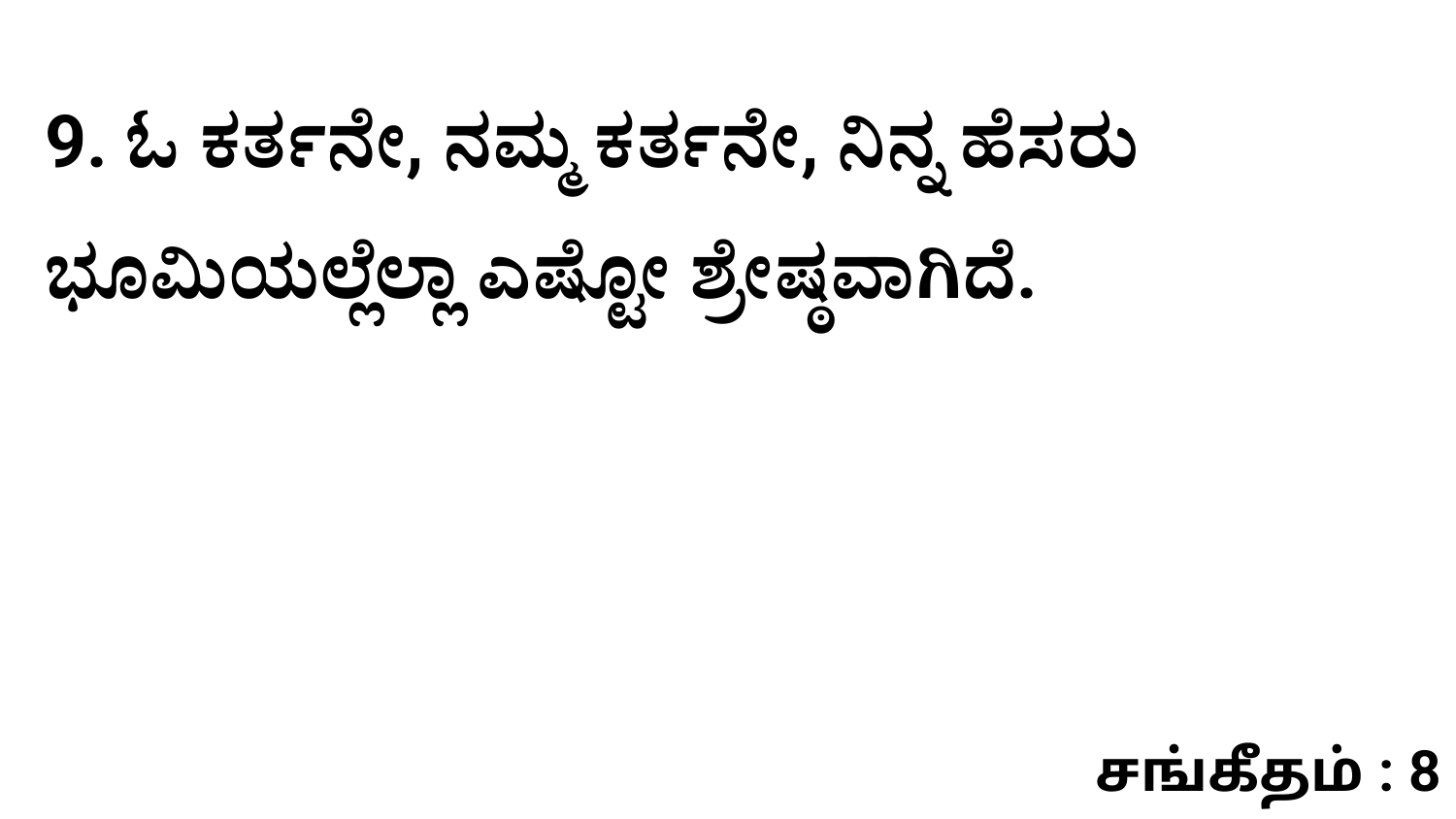

9. ಓ ಕರ್ತನೇ, ನಮ್ಮ ಕರ್ತನೇ, ನಿನ್ನ ಹೆಸರು ಭೂಮಿಯಲ್ಲೆಲ್ಲಾ ಎಷ್ಟೋ ಶ್ರೇಷ್ಠವಾಗಿದೆ.
சங்கீதம் : 8